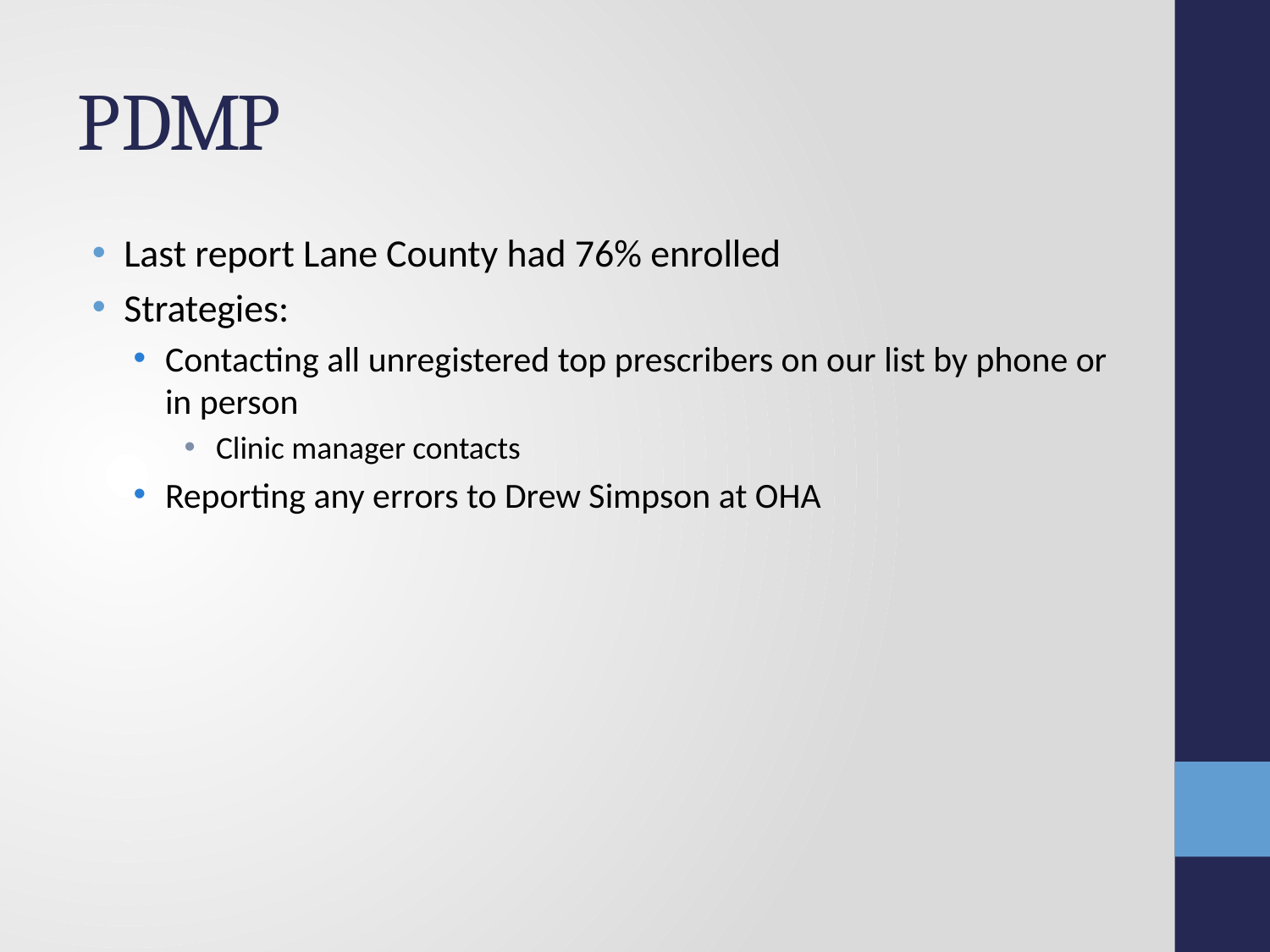

# PDMP
Last report Lane County had 76% enrolled
Strategies:
Contacting all unregistered top prescribers on our list by phone or in person
Clinic manager contacts
Reporting any errors to Drew Simpson at OHA